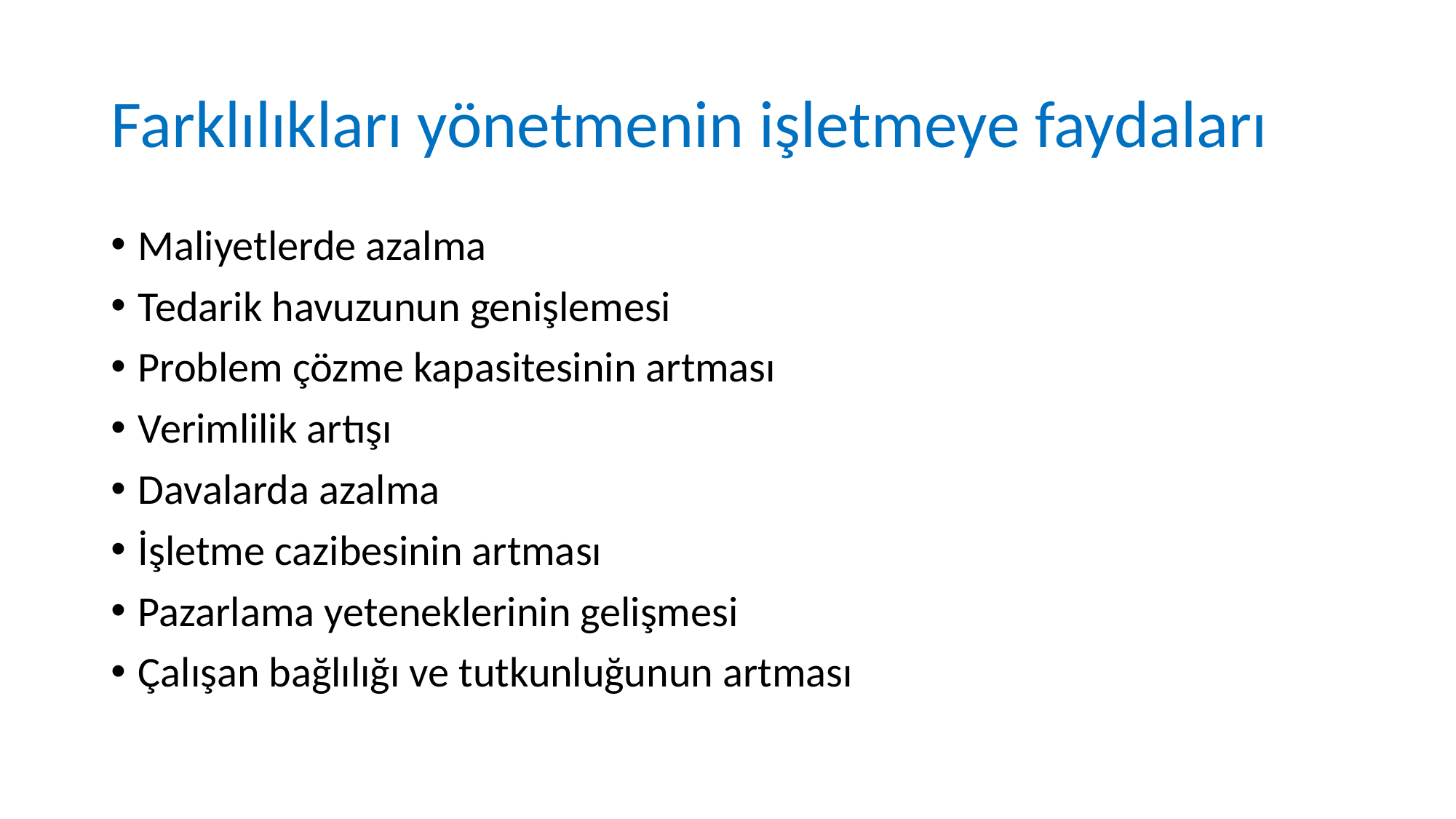

# Farklılıkları yönetmenin işletmeye faydaları
Maliyetlerde azalma
Tedarik havuzunun genişlemesi
Problem çözme kapasitesinin artması
Verimlilik artışı
Davalarda azalma
İşletme cazibesinin artması
Pazarlama yeteneklerinin gelişmesi
Çalışan bağlılığı ve tutkunluğunun artması